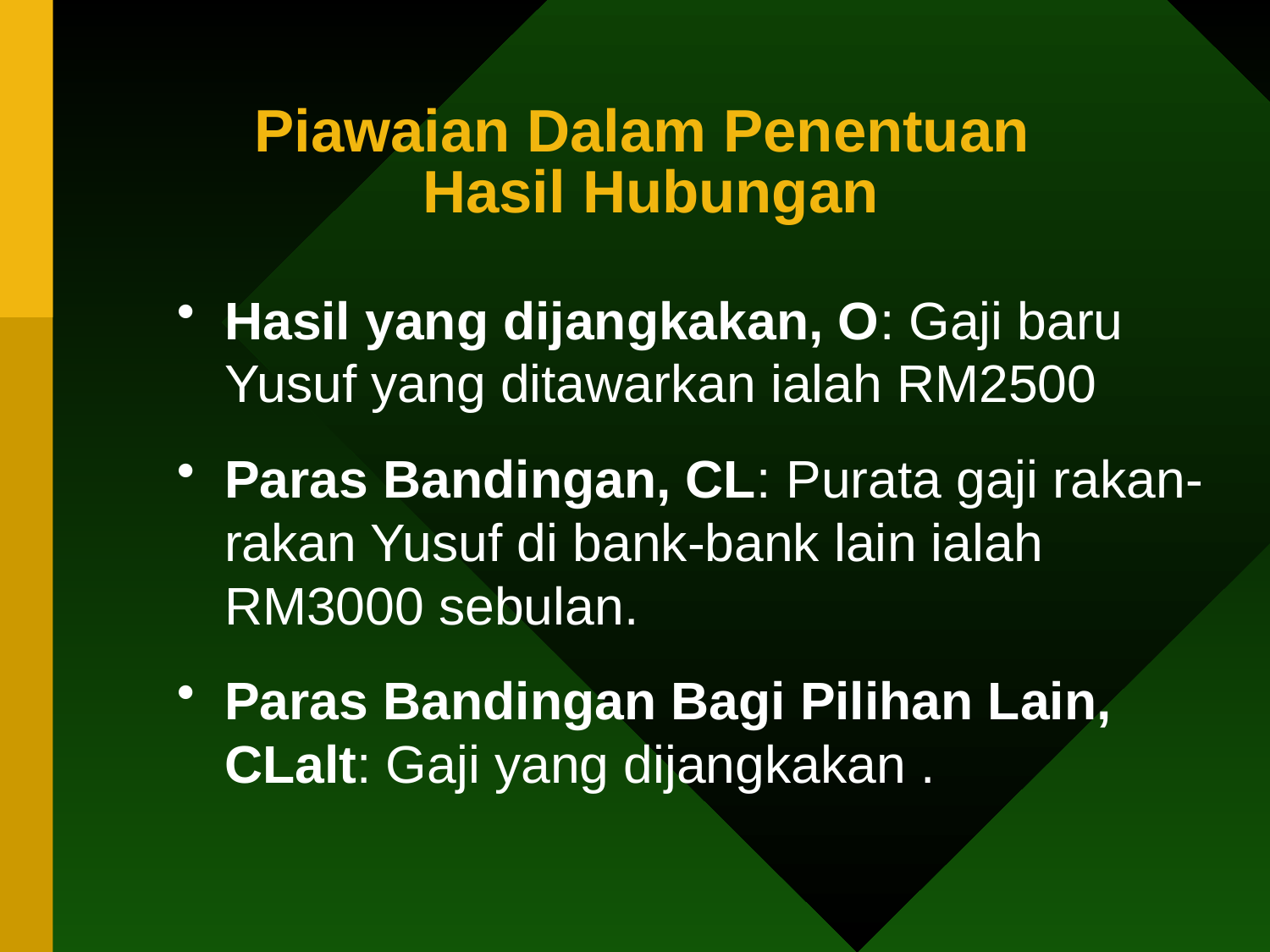

# Piawaian Dalam Penentuan Hasil Hubungan
Hasil yang dijangkakan, O: Gaji baru Yusuf yang ditawarkan ialah RM2500
Paras Bandingan, CL: Purata gaji rakan-rakan Yusuf di bank-bank lain ialah RM3000 sebulan.
Paras Bandingan Bagi Pilihan Lain, CLalt: Gaji yang dijangkakan .